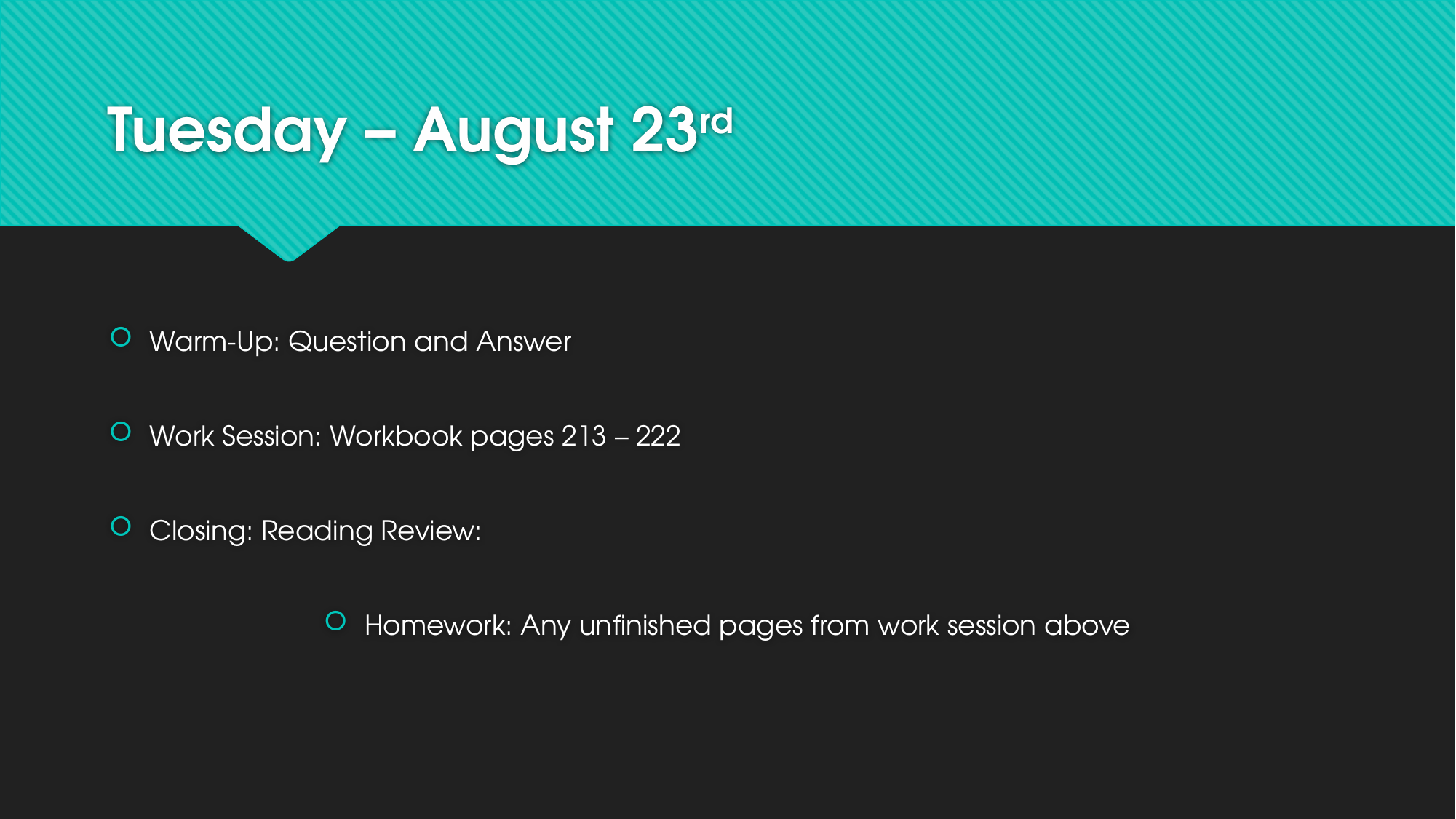

# Tuesday – August 23rd
Warm-Up: Question and Answer

Work Session: Workbook pages 213 – 222

Closing: Reading Review:

Homework: Any unfinished pages from work session above